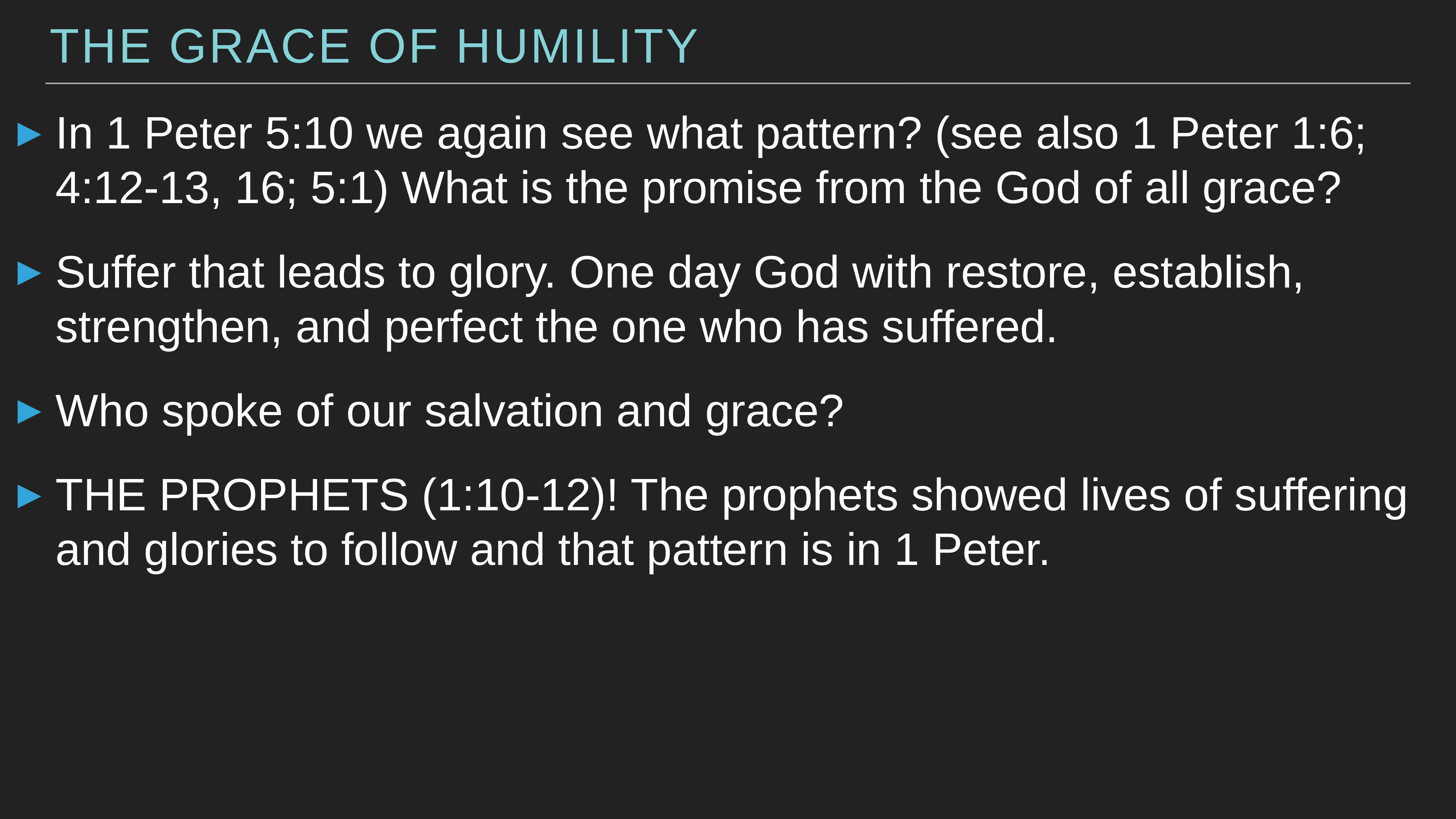

The Grace of Humility
In 1 Peter 5:10 we again see what pattern? (see also 1 Peter 1:6; 4:12-13, 16; 5:1) What is the promise from the God of all grace?
Suffer that leads to glory. One day God with restore, establish, strengthen, and perfect the one who has suffered.
Who spoke of our salvation and grace?
THE PROPHETS (1:10-12)! The prophets showed lives of suffering and glories to follow and that pattern is in 1 Peter.